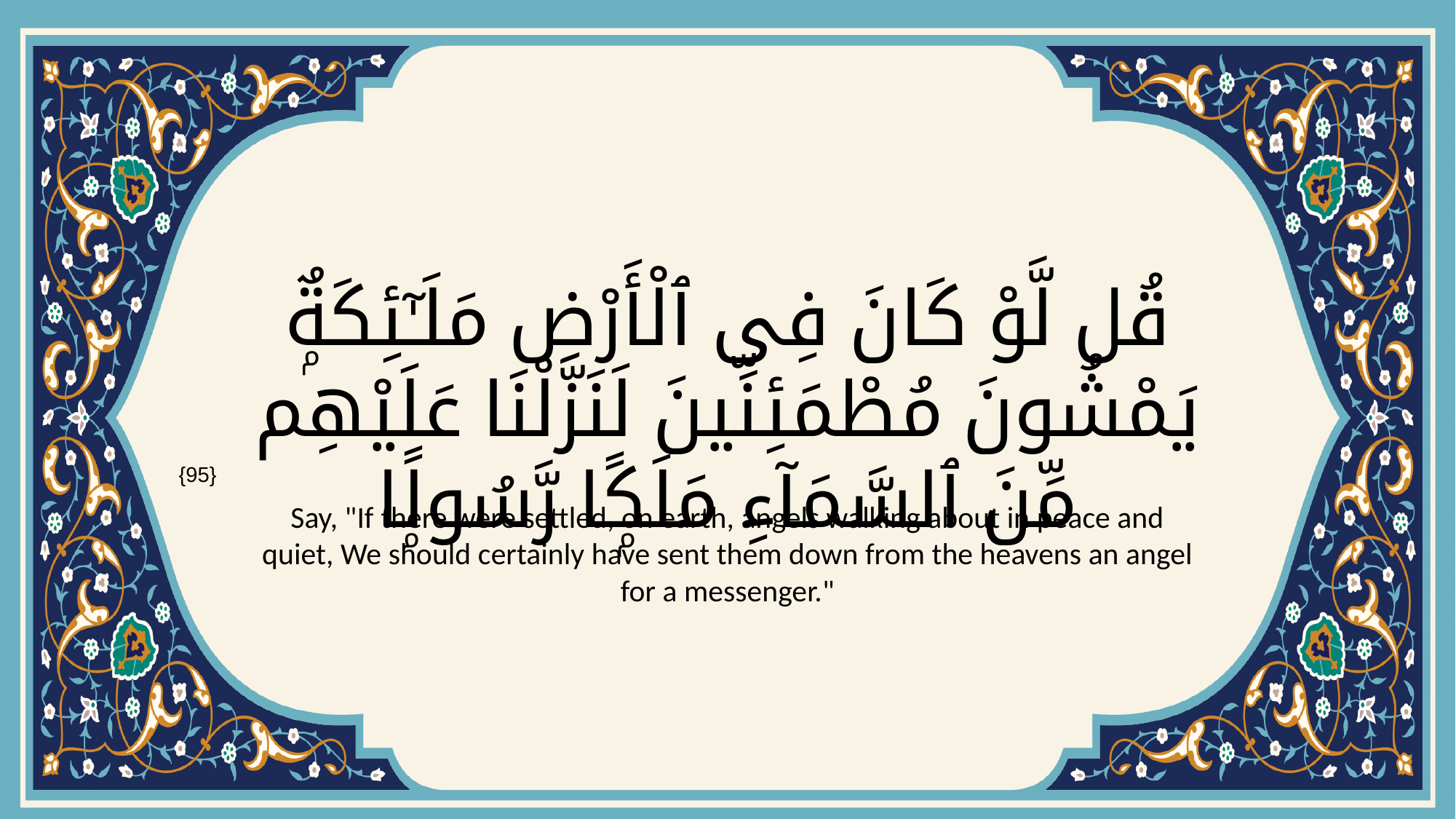

# قُل لَّوْ كَانَ فِى ٱلْأَرْضِ مَلَـٰٓئِكَةٌۭ يَمْشُونَ مُطْمَئِنِّينَ لَنَزَّلْنَا عَلَيْهِم مِّنَ ٱلسَّمَآءِ مَلَكًۭا رَّسُولًۭا
{95}
Say, "If there were settled, on earth, angels walking about in peace and quiet, We should certainly have sent them down from the heavens an angel for a messenger."